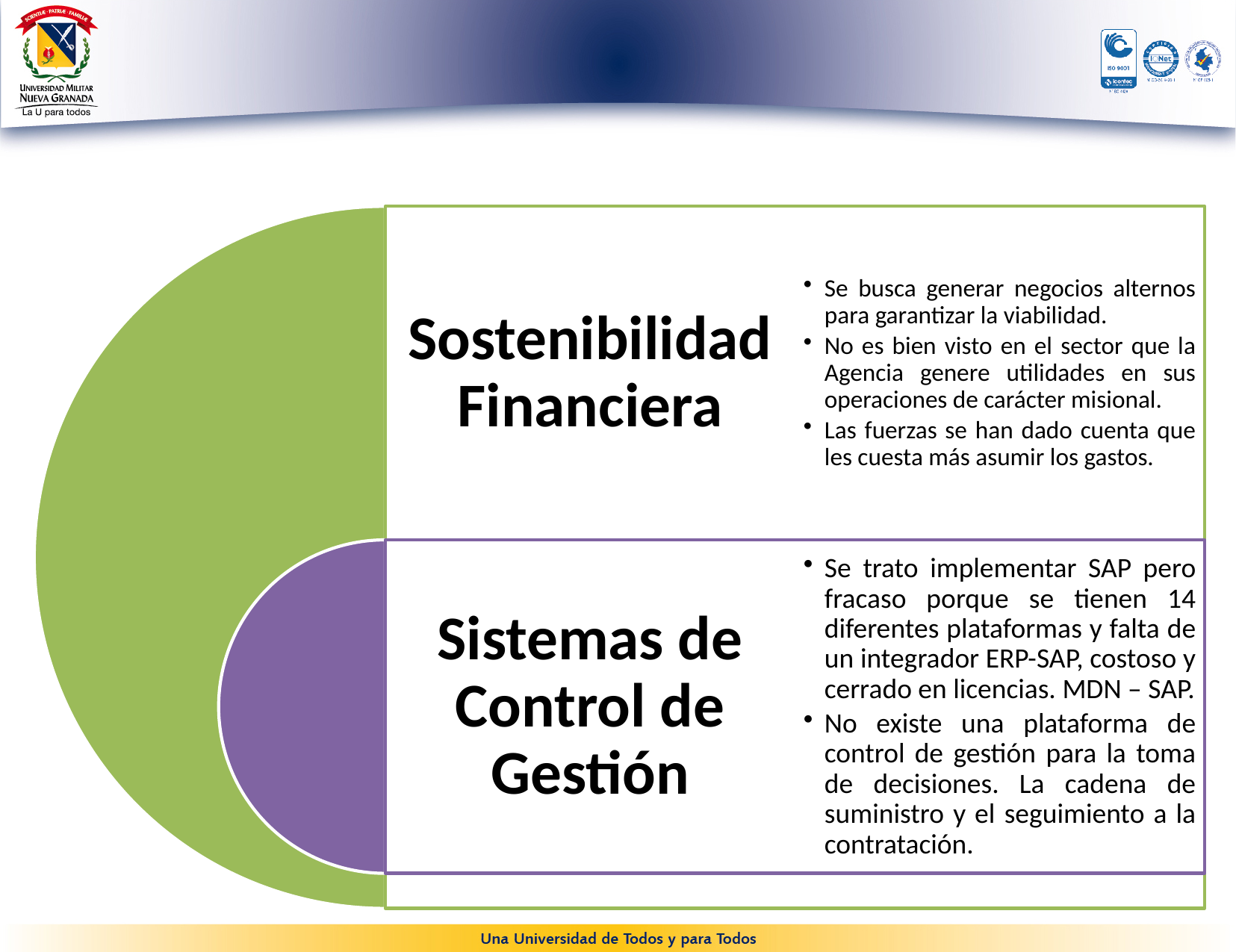

Sostenibilidad Financiera
Sistemas de Control de Gestión
Se busca generar negocios alternos para garantizar la viabilidad.
No es bien visto en el sector que la Agencia genere utilidades en sus operaciones de carácter misional.
Las fuerzas se han dado cuenta que les cuesta más asumir los gastos.
Se trato implementar SAP pero fracaso porque se tienen 14 diferentes plataformas y falta de un integrador ERP-SAP, costoso y cerrado en licencias. MDN – SAP.
No existe una plataforma de control de gestión para la toma de decisiones. La cadena de suministro y el seguimiento a la contratación.